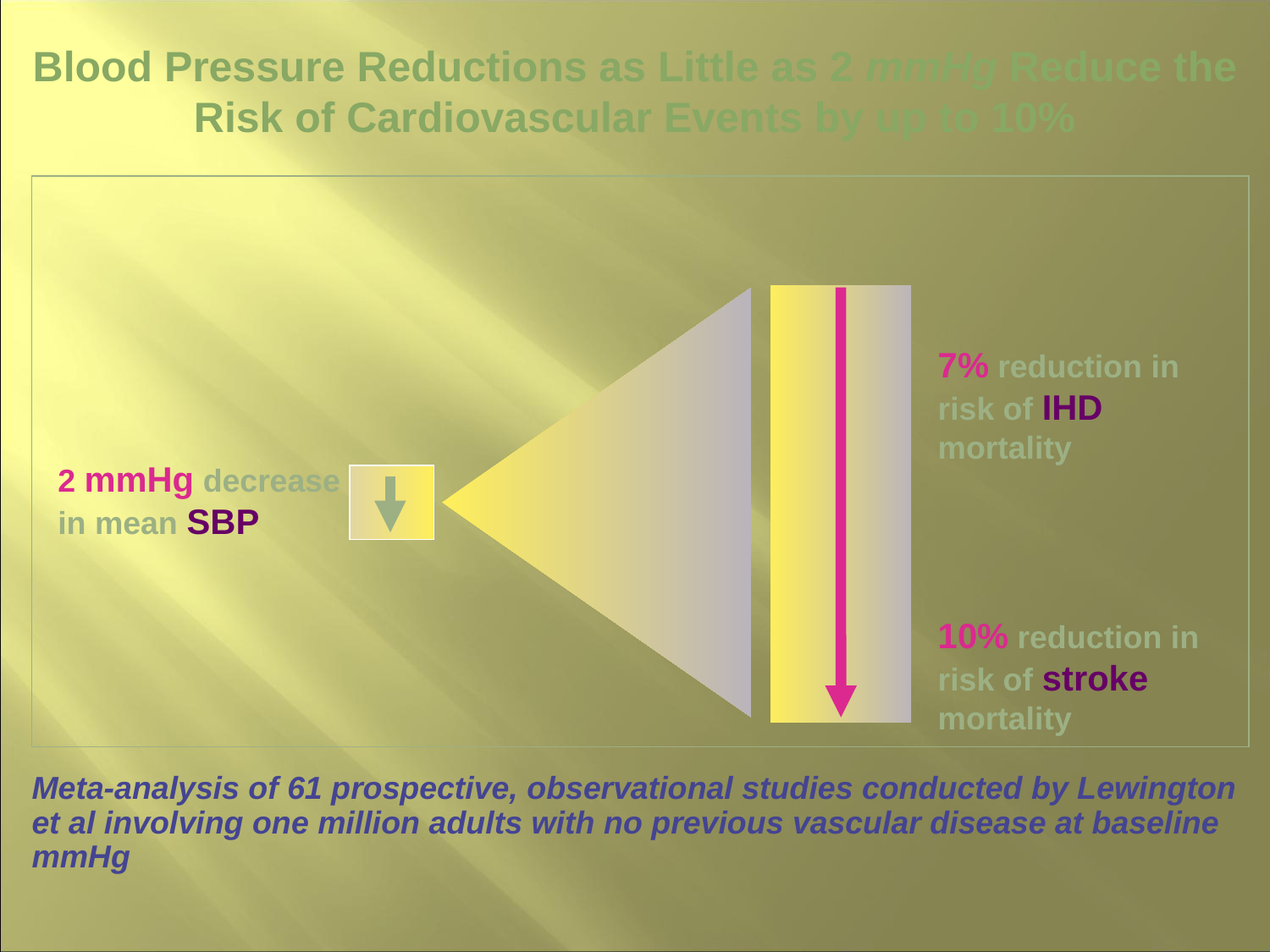

Blood Pressure Reductions as Little as 2 mmHg Reduce the Risk of Cardiovascular Events by up to 10%

7% reduction in risk of IHD mortality

2 mmHg decrease in mean SBP

10% reduction in risk of stroke mortality
Meta-analysis of 61 prospective, observational studies conducted by Lewington et al involving one million adults with no previous vascular disease at baseline mmHg